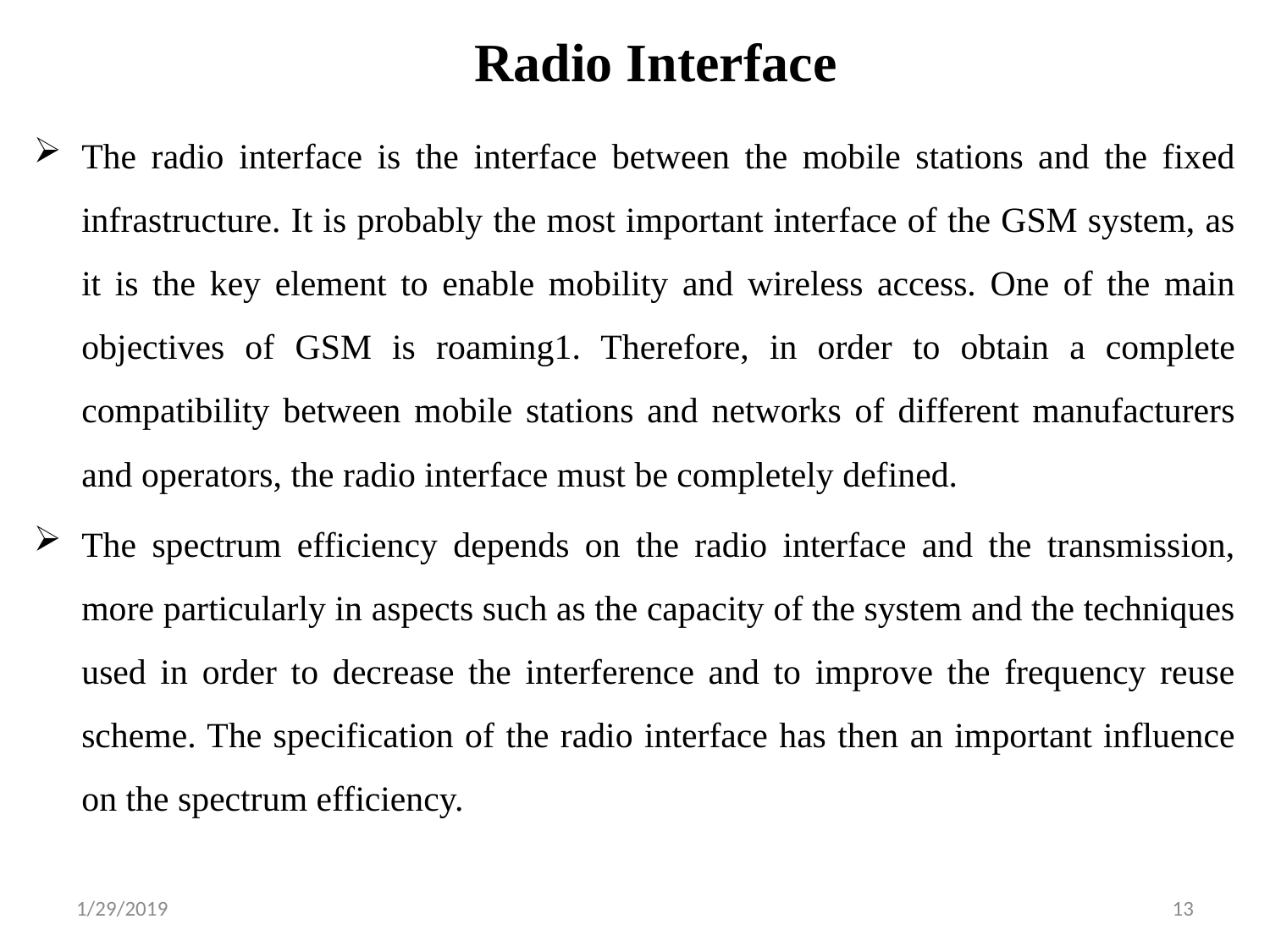

# Radio Interface
The radio interface is the interface between the mobile stations and the fixed infrastructure. It is probably the most important interface of the GSM system, as it is the key element to enable mobility and wireless access. One of the main objectives of GSM is roaming1. Therefore, in order to obtain a complete compatibility between mobile stations and networks of different manufacturers and operators, the radio interface must be completely defined.
The spectrum efficiency depends on the radio interface and the transmission, more particularly in aspects such as the capacity of the system and the techniques used in order to decrease the interference and to improve the frequency reuse scheme. The specification of the radio interface has then an important influence on the spectrum efficiency.
1/29/2019
13